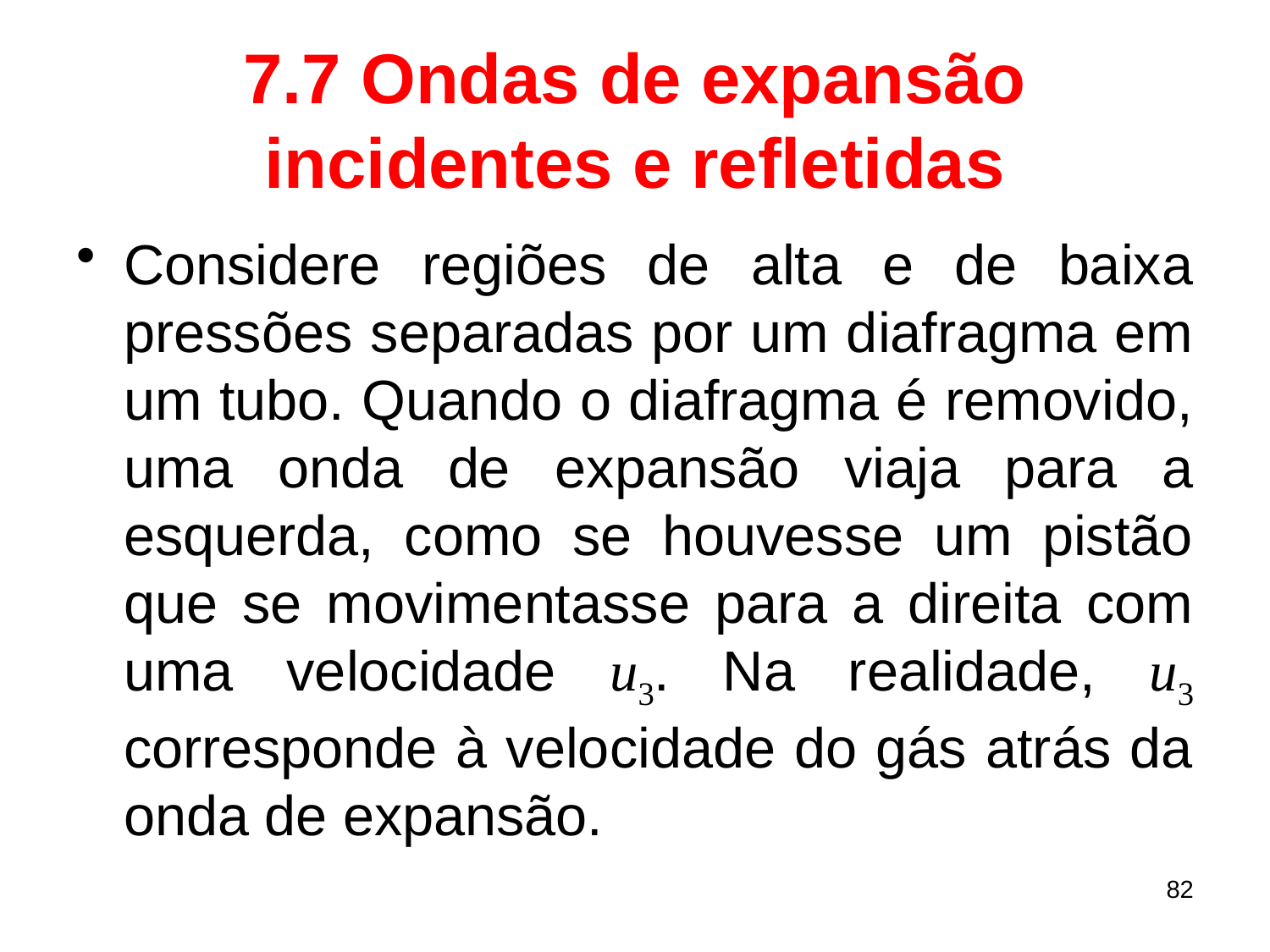

# 7.7 Ondas de expansão incidentes e refletidas
Considere regiões de alta e de baixa pressões separadas por um diafragma em um tubo. Quando o diafragma é removido, uma onda de expansão viaja para a esquerda, como se houvesse um pistão que se movimentasse para a direita com uma velocidade u3. Na realidade, u3 corresponde à velocidade do gás atrás da onda de expansão.
82